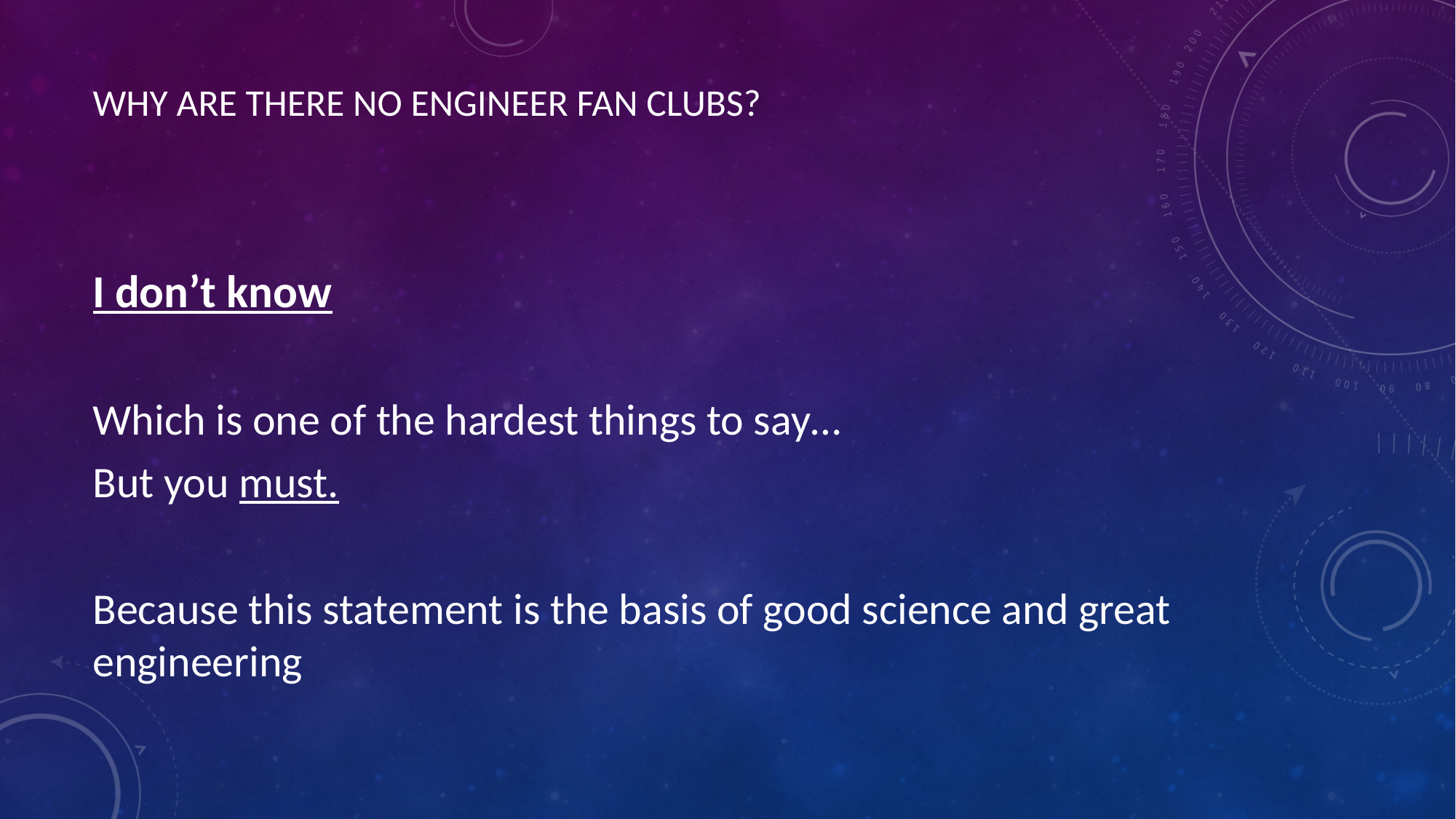

# Why are there no engineer fan clubs?
I don’t know

Which is one of the hardest things to say…
But you must.

Because this statement is the basis of good science and great engineering